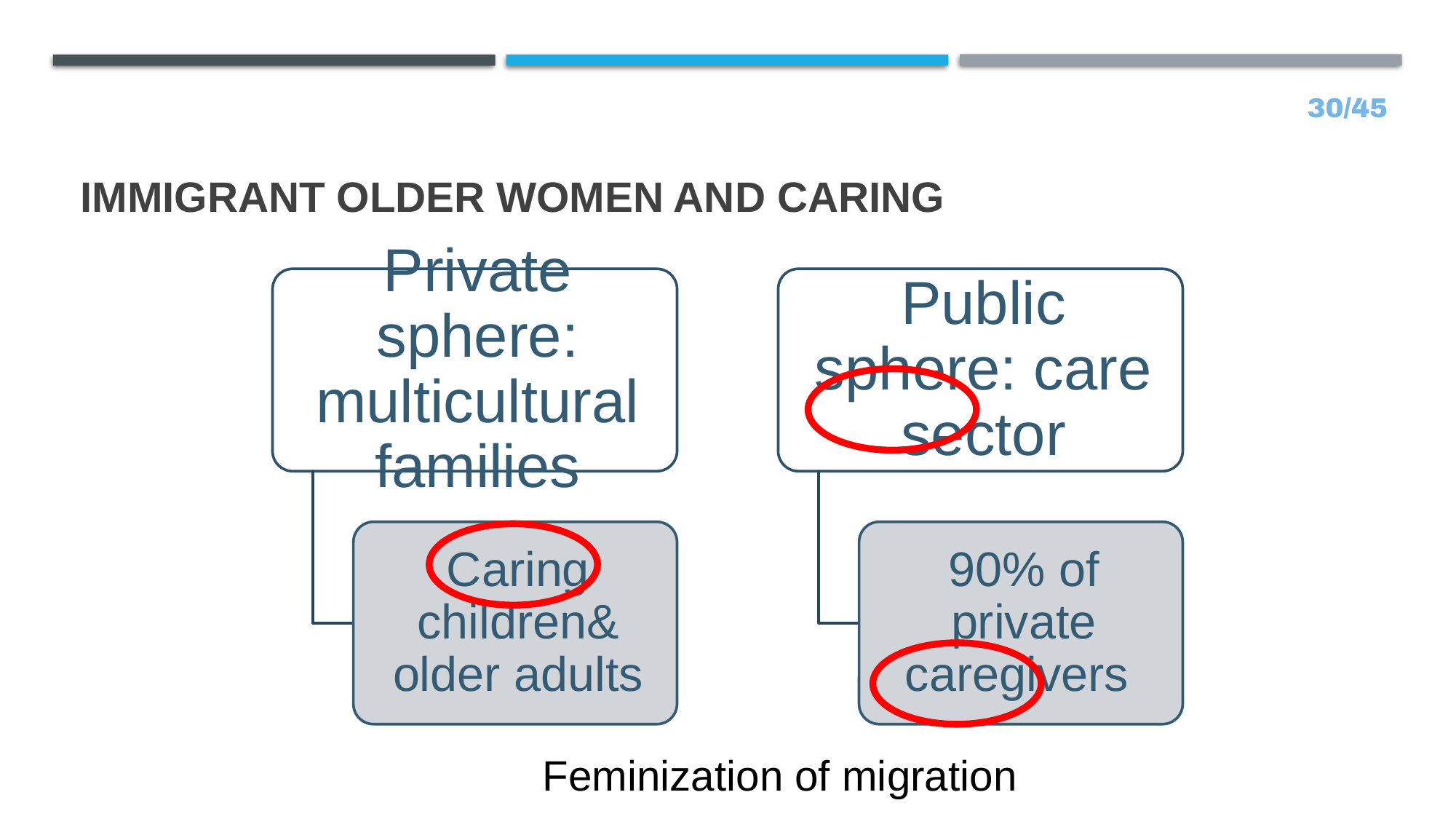

# Immigrant older women and caring
30/45
Private sphere: multicultural families
Caring children& older adults
Public sphere: care sector
90% of private caregivers

Feminization of migration